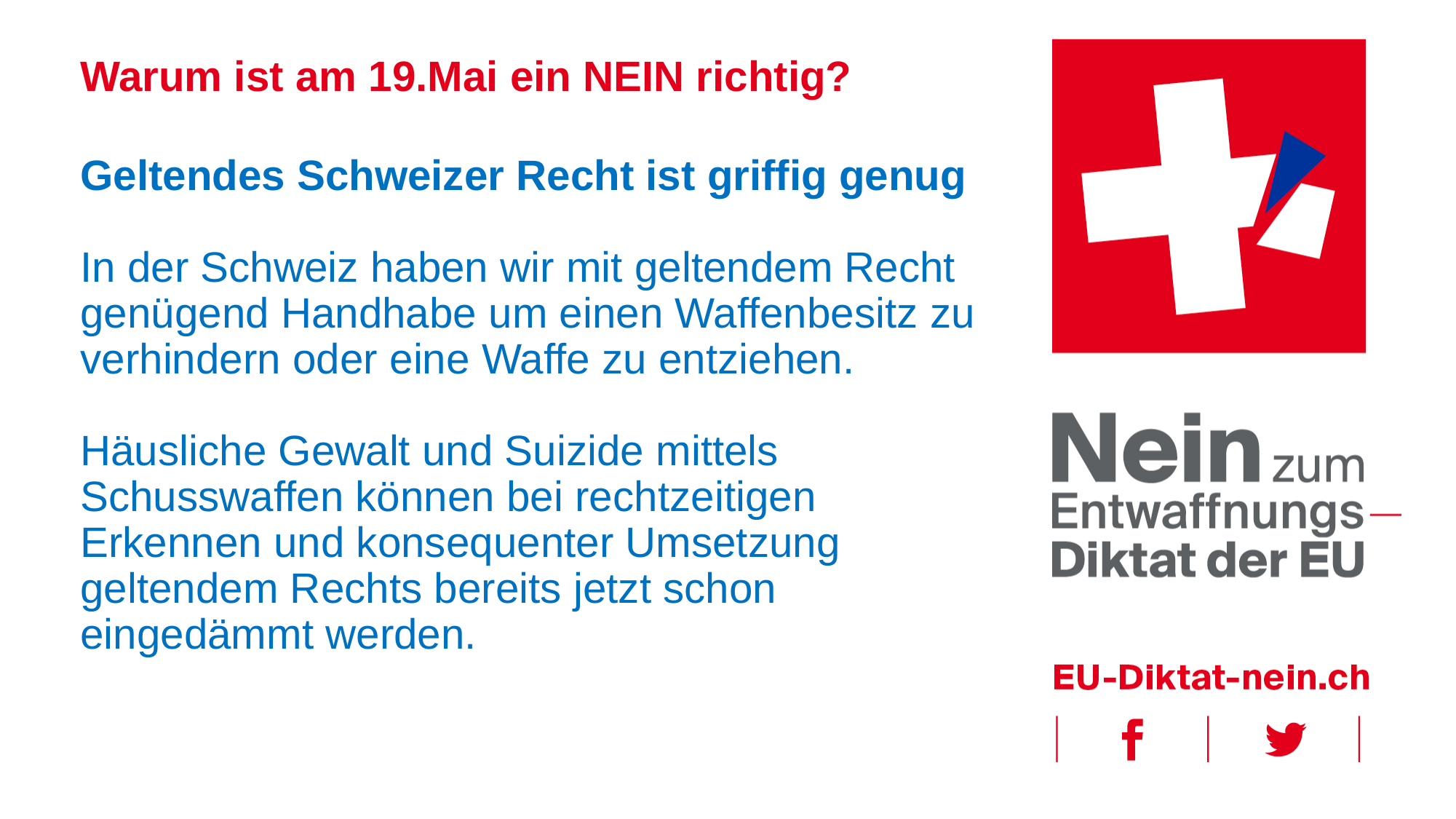

# Warum ist am 19.Mai ein NEIN richtig?
Geltendes Schweizer Recht ist griffig genug

In der Schweiz haben wir mit geltendem Recht genügend Handhabe um einen Waffenbesitz zu verhindern oder eine Waffe zu entziehen.

Häusliche Gewalt und Suizide mittels Schusswaffen können bei rechtzeitigen Erkennen und konsequenter Umsetzung geltendem Rechts bereits jetzt schon eingedämmt werden.